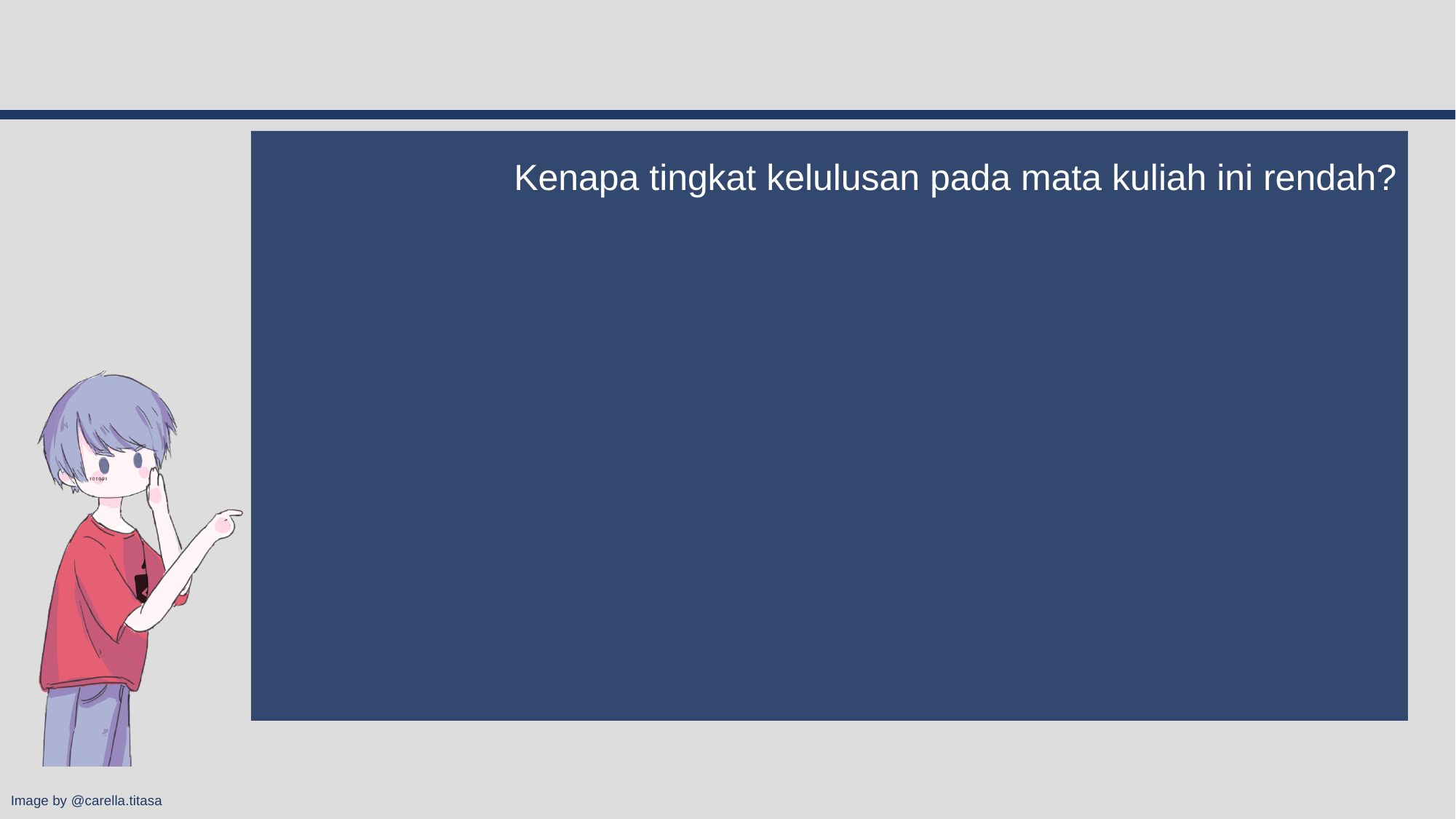

#
Kenapa tingkat kelulusan pada mata kuliah ini rendah?